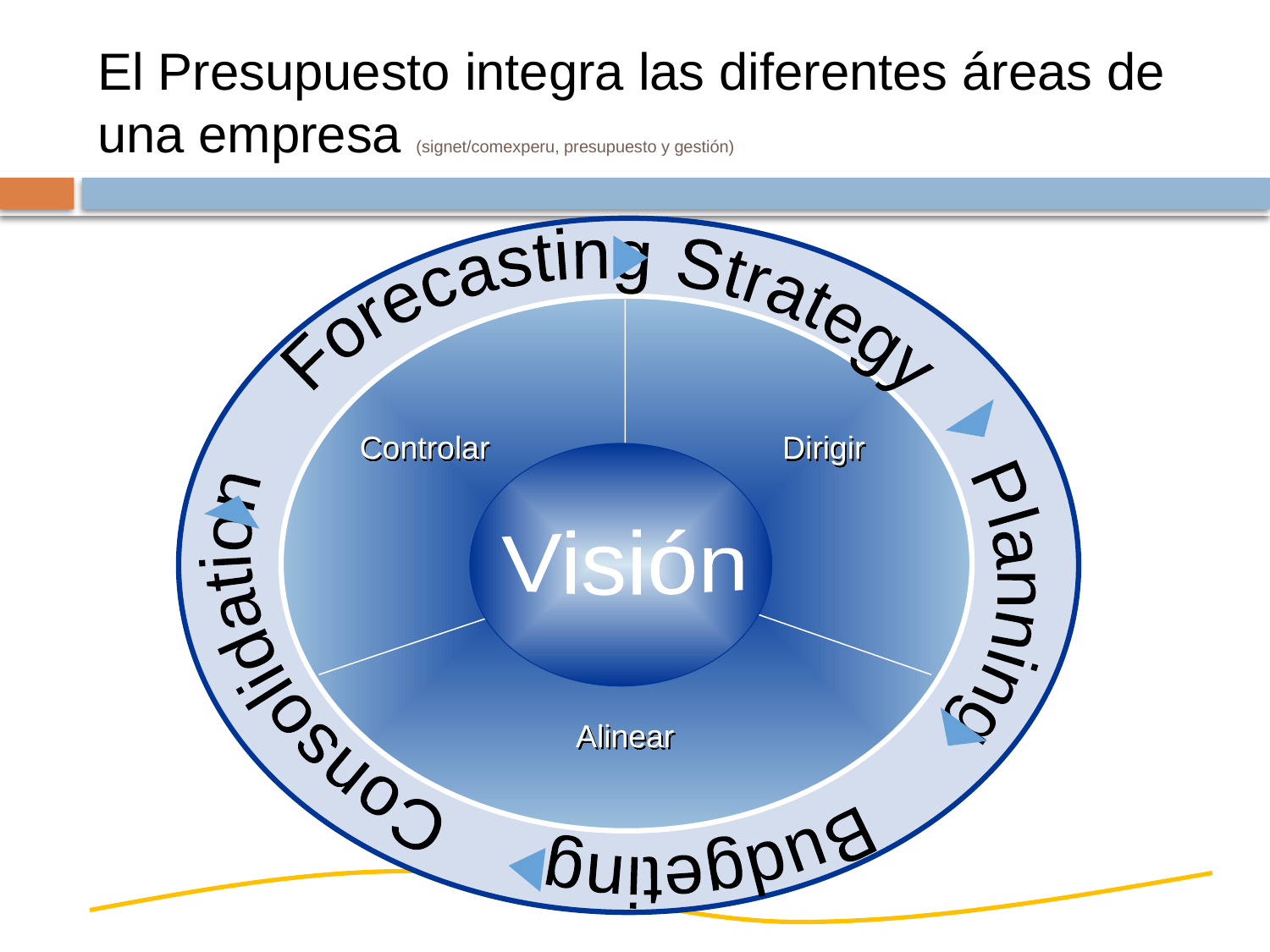

# El Presupuesto integra las diferentes áreas de una empresa (signet/comexperu, presupuesto y gestión)

Strategy     Planning      Budgeting     Consolidation     Forecasting

Controlar
Dirigir

Visión

Alinear